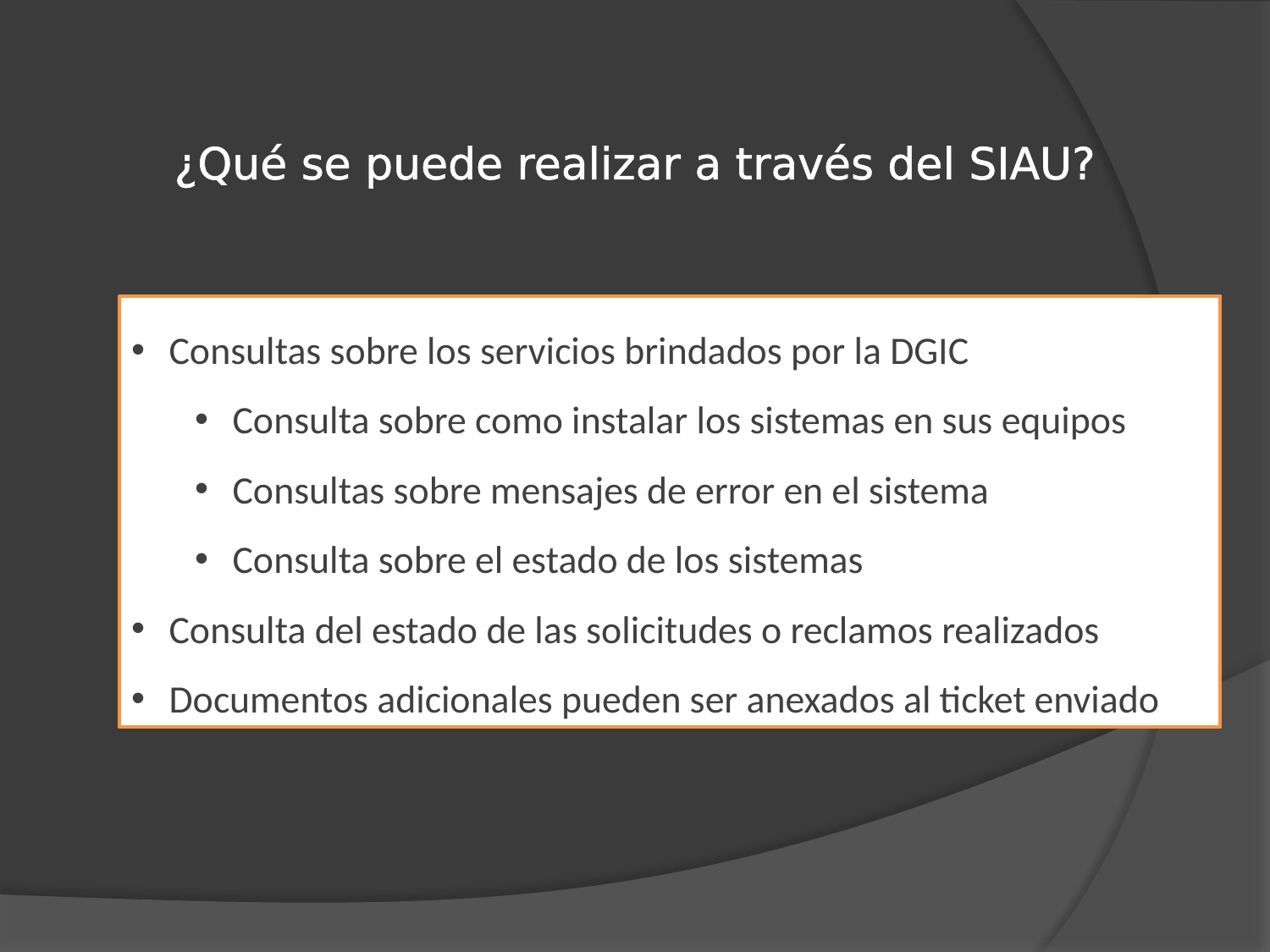

¿Qué se puede realizar a través del SIAU?
Consultas sobre los servicios brindados por la DGIC
Consulta sobre como instalar los sistemas en sus equipos
Consultas sobre mensajes de error en el sistema
Consulta sobre el estado de los sistemas
Consulta del estado de las solicitudes o reclamos realizados
Documentos adicionales pueden ser anexados al ticket enviado